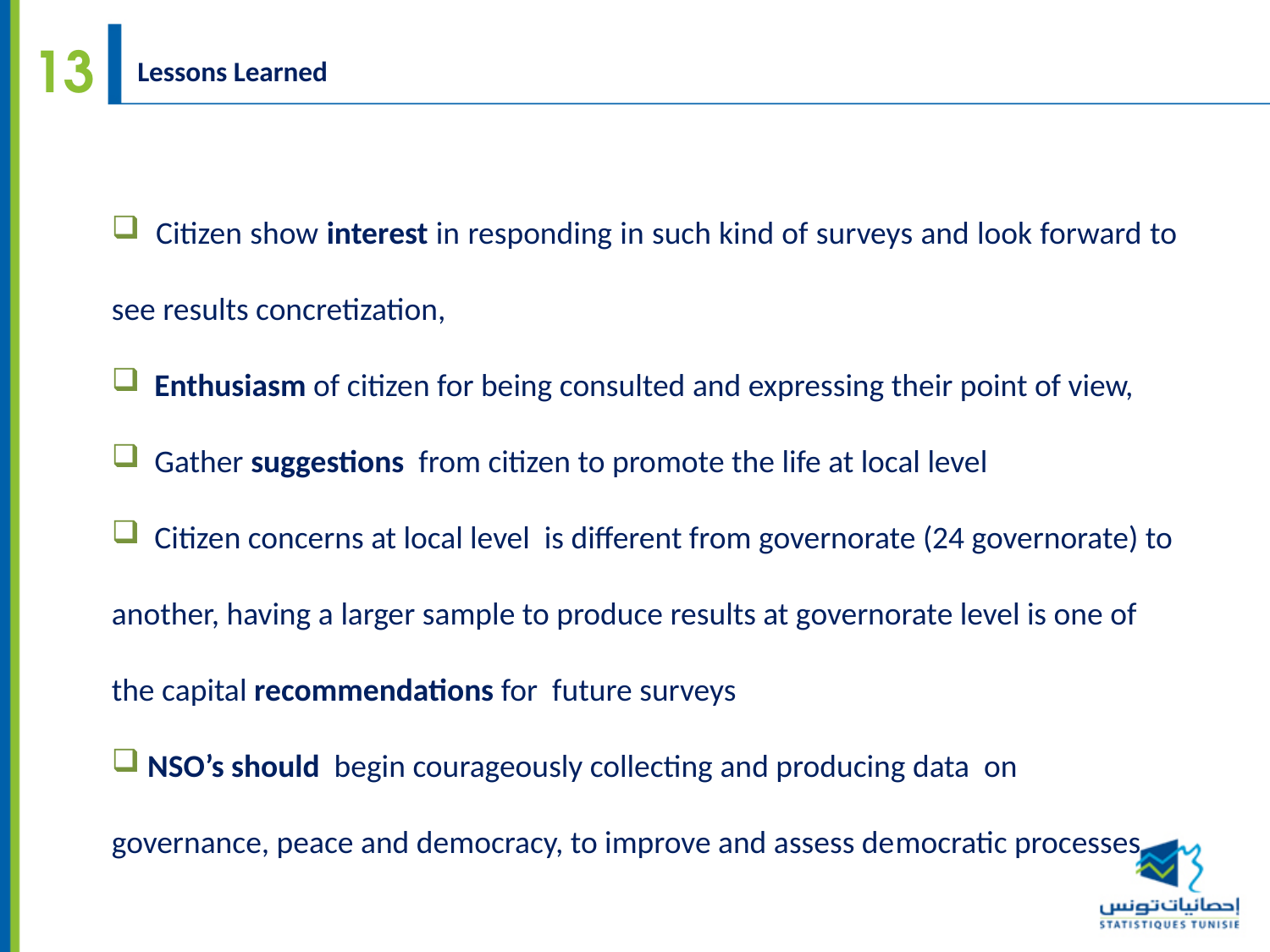

13
Lessons Learned

  Citizen show interest in responding in such kind of surveys and look forward to see results concretization,
  Enthusiasm of citizen for being consulted and expressing their point of view,
  Gather suggestions  from citizen to promote the life at local level
  Citizen concerns at local level  is different from governorate (24 governorate) to another, having a larger sample to produce results at governorate level is one of the capital recommendations for  future surveys
 NSO’s should  begin courageously collecting and producing data  on governance, peace and democracy, to improve and assess democratic processes